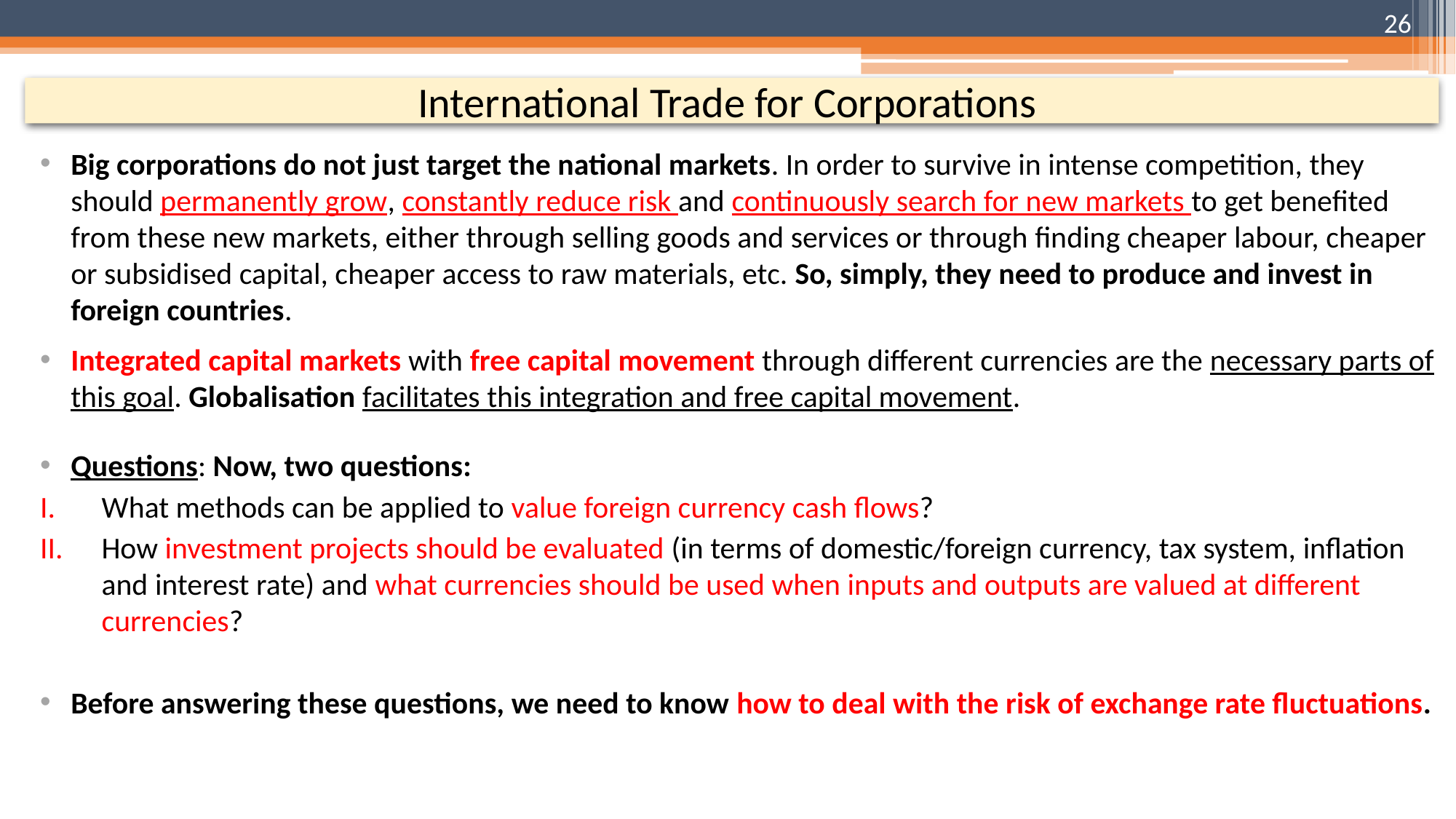

26
# International Trade for Corporations
Big corporations do not just target the national markets. In order to survive in intense competition, they should permanently grow, constantly reduce risk and continuously search for new markets to get benefited from these new markets, either through selling goods and services or through finding cheaper labour, cheaper or subsidised capital, cheaper access to raw materials, etc. So, simply, they need to produce and invest in foreign countries.
Integrated capital markets with free capital movement through different currencies are the necessary parts of this goal. Globalisation facilitates this integration and free capital movement.

Questions: Now, two questions:
What methods can be applied to value foreign currency cash flows?
How investment projects should be evaluated (in terms of domestic/foreign currency, tax system, inflation and interest rate) and what currencies should be used when inputs and outputs are valued at different currencies?

Before answering these questions, we need to know how to deal with the risk of exchange rate fluctuations.